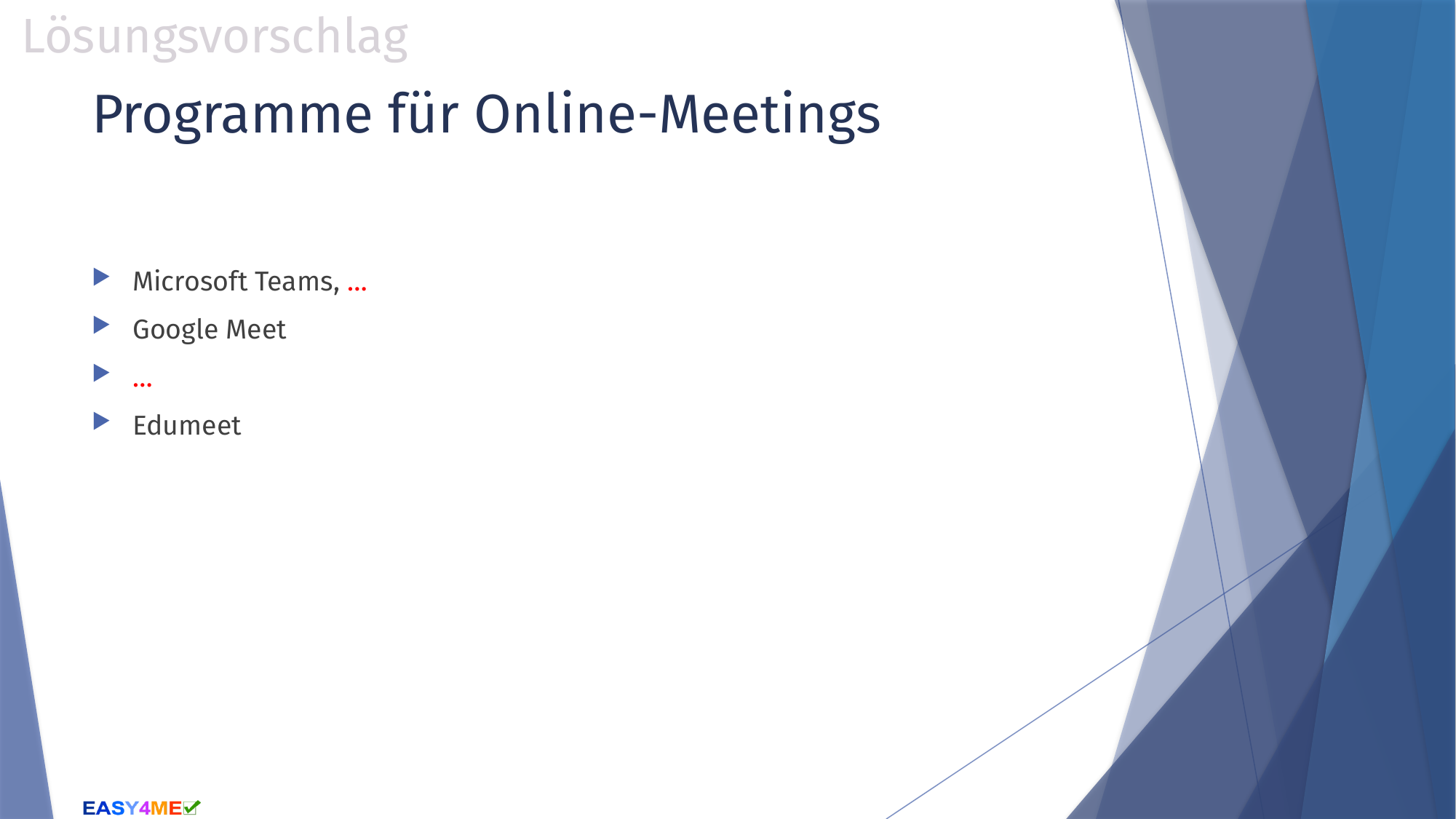

# Programme für Online-Meetings
Microsoft Teams, …
Google Meet
…
Edumeet